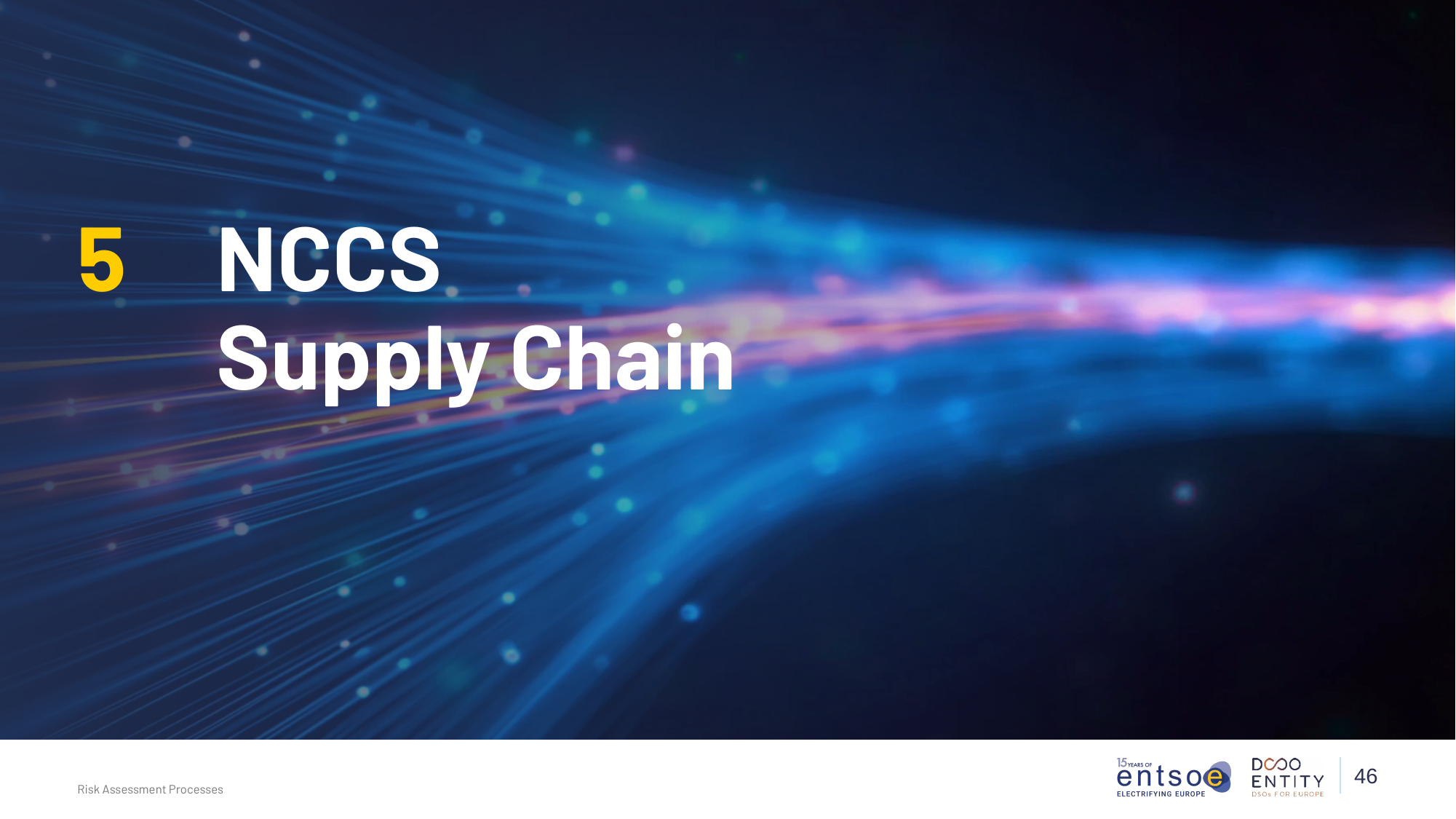

5
# NCCS Supply Chain
Risk Assessment Processes
46